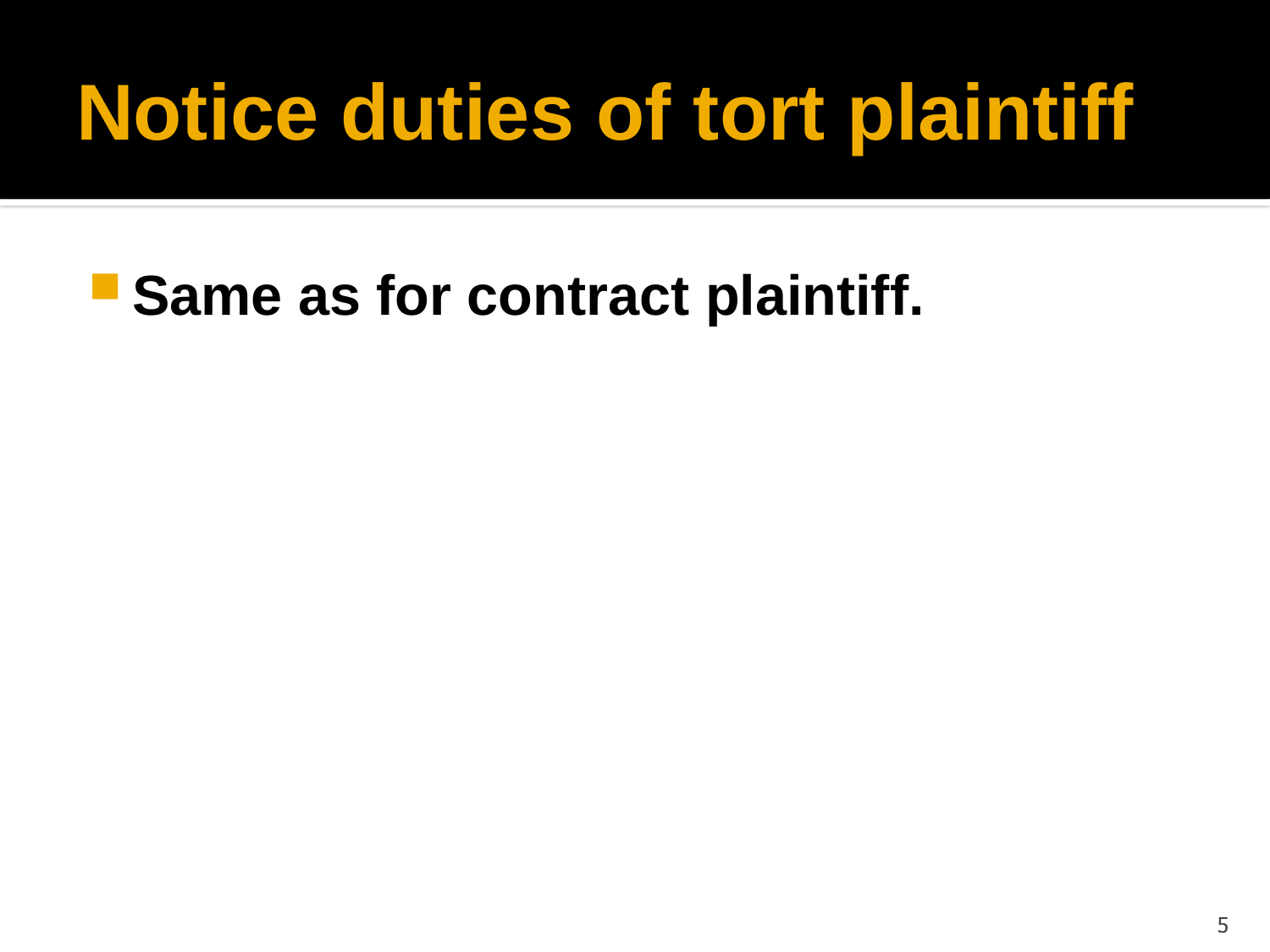

# Notice duties of tort plaintiff
Same as for contract plaintiff.
5